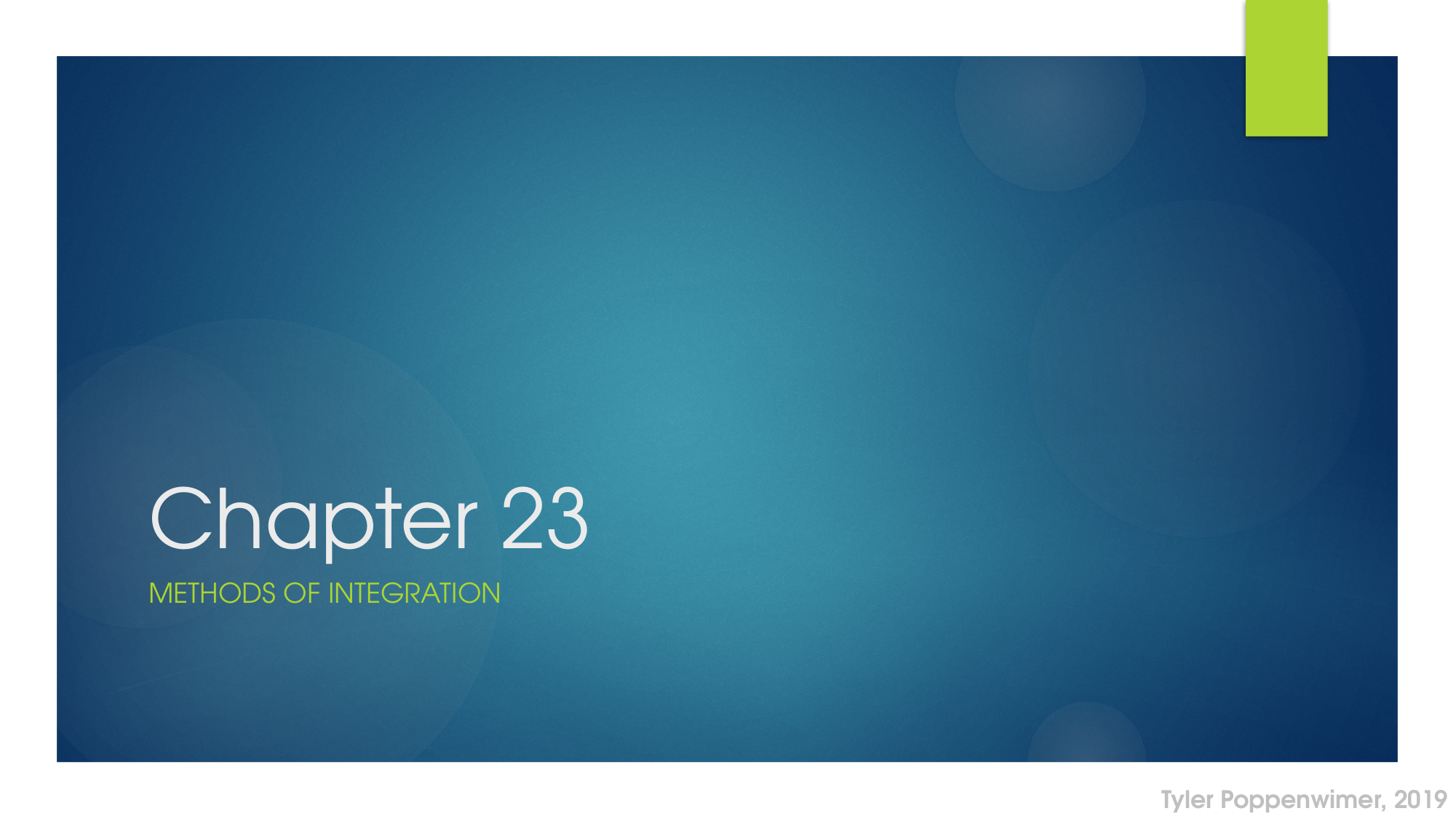

# Chapter 23
Methods of integration
Tyler Poppenwimer, 2019